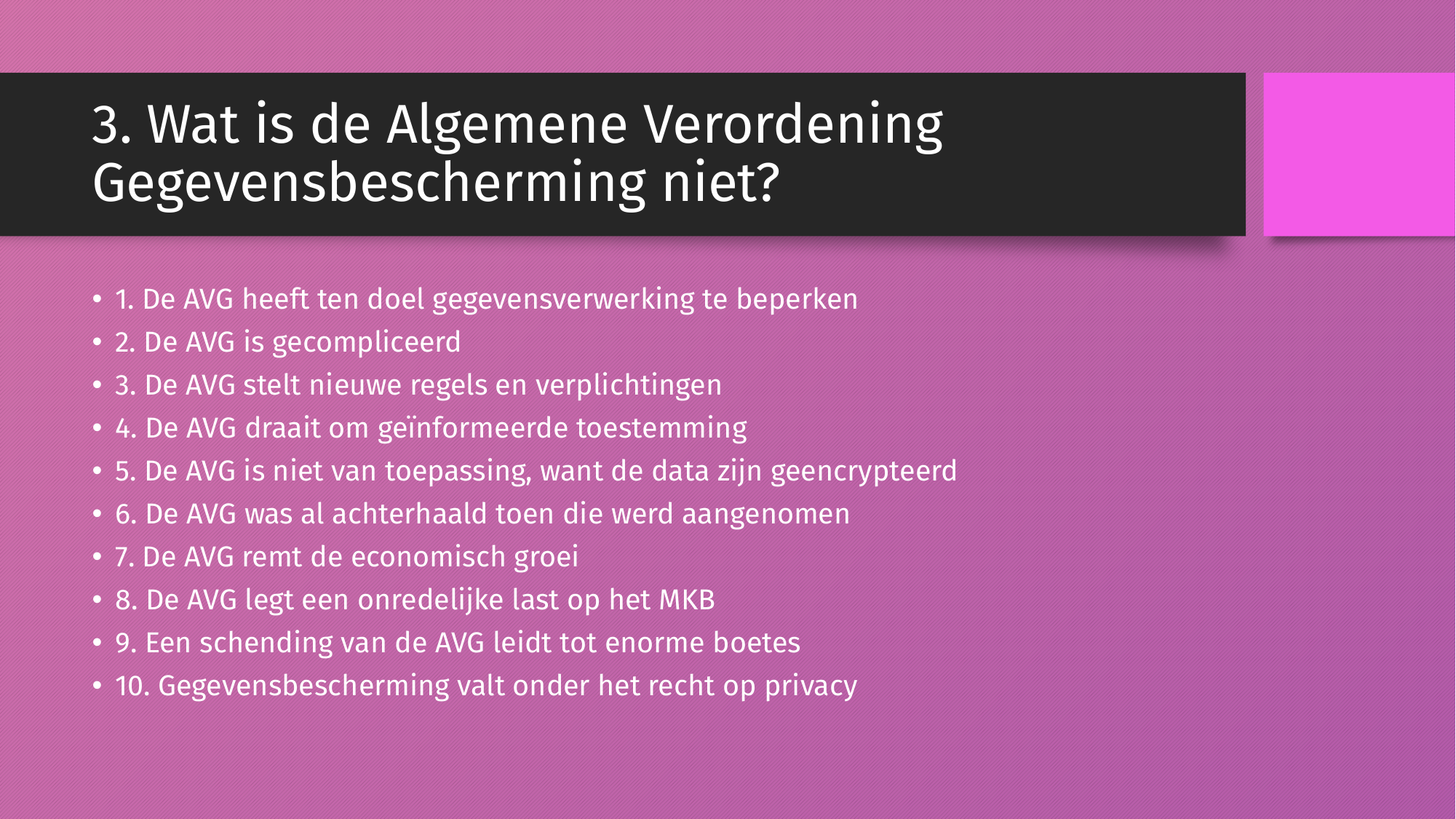

# 3. Wat is de Algemene Verordening Gegevensbescherming niet?
1. De AVG heeft ten doel gegevensverwerking te beperken
2. De AVG is gecompliceerd
3. De AVG stelt nieuwe regels en verplichtingen
4. De AVG draait om geïnformeerde toestemming
5. De AVG is niet van toepassing, want de data zĳn geencrypteerd
6. De AVG was al achterhaald toen die werd aangenomen
7. De AVG remt de economisch groei
8. De AVG legt een onredelĳke last op het MKB
9. Een schending van de AVG leidt tot enorme boetes
10. Gegevensbescherming valt onder het recht op privacy